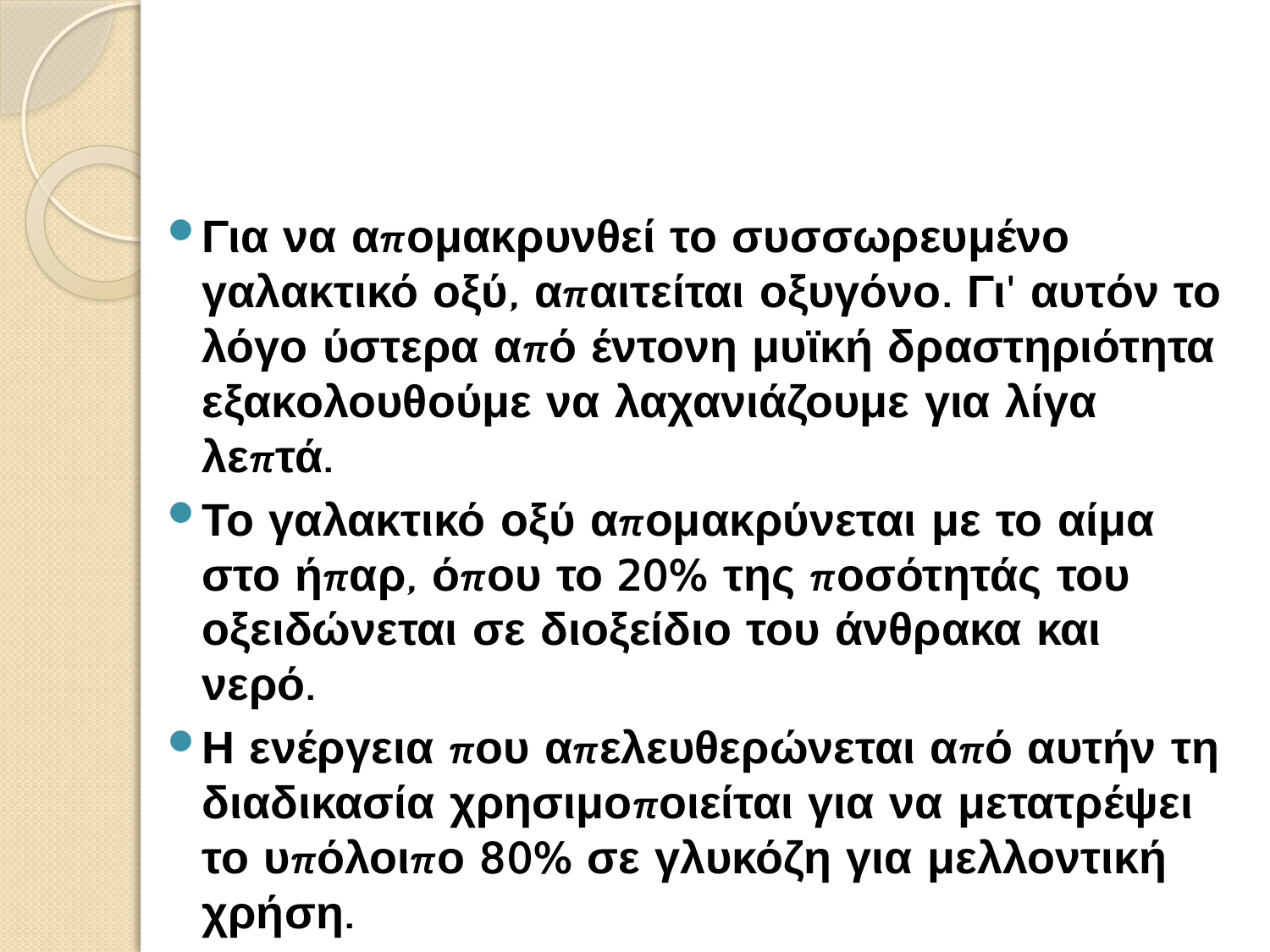

#
Για να απομακρυνθεί το συσσωρευμένο γαλακτικό οξύ, απαιτείται οξυγόνο. Γι' αυτόν το λόγο ύστερα από έντονη μυϊκή δραστηριότητα εξακολουθούμε να λαχανιάζουμε για λίγα λεπτά.
Το γαλακτικό οξύ απομακρύνεται με το αίμα στο ήπαρ, όπου το 20% της ποσότητάς του οξειδώνεται σε διοξείδιο του άνθρακα και νερό.
Η ενέργεια που απελευθερώνεται από αυτήν τη διαδικασία χρησιμοποιείται για να μετατρέψει το υπόλοιπο 80% σε γλυκόζη για μελλοντική χρήση.